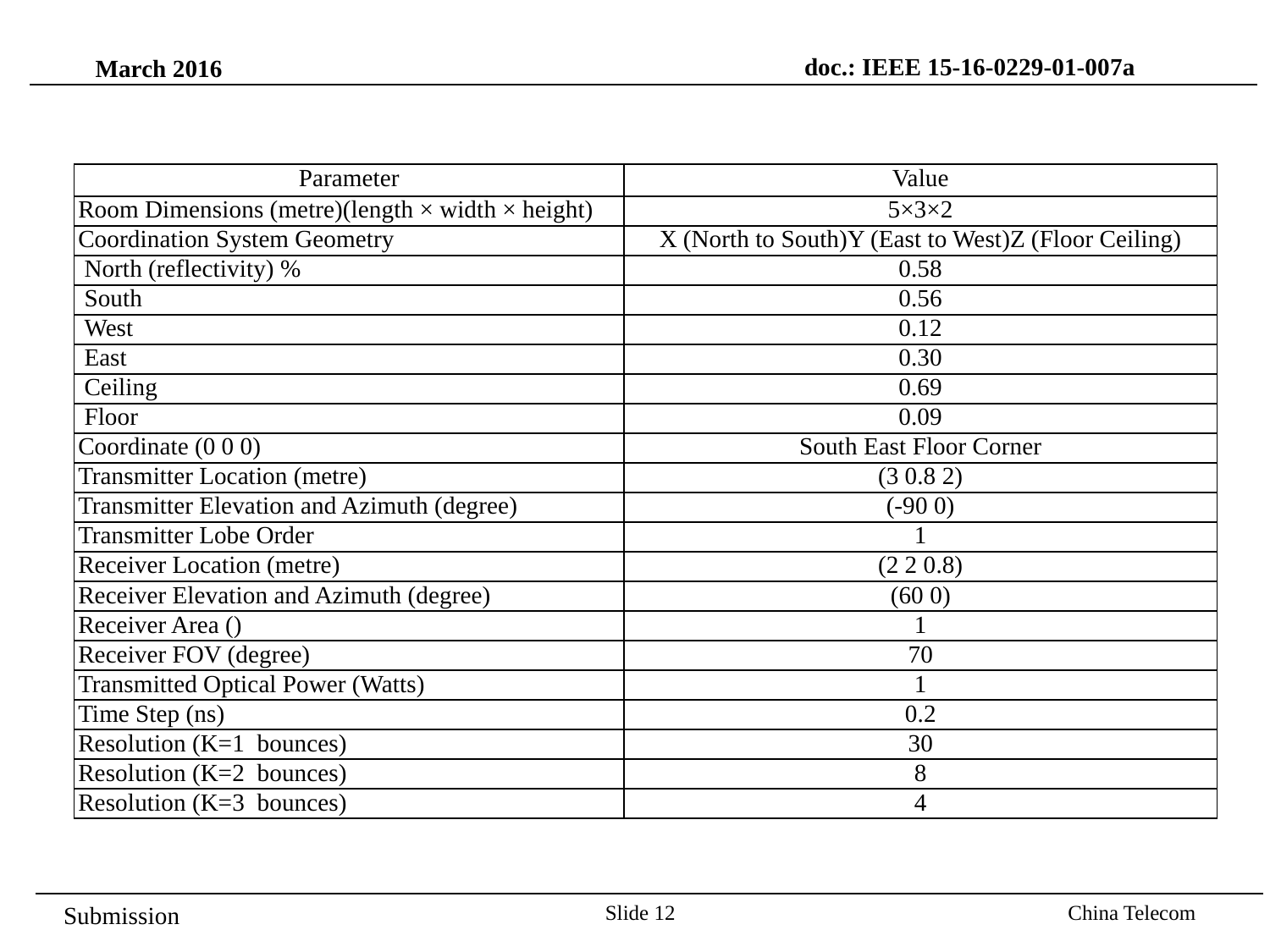

doc.: IEEE 15-16-0229-01-007a
March 2016
| Parameter | Value |
| --- | --- |
| Room Dimensions (metre)(length × width × height) | 5×3×2 |
| Coordination System Geometry | X (North to South)Y (East to West)Z (Floor Ceiling) |
| North (reflectivity) % | 0.58 |
| South | 0.56 |
| West | 0.12 |
| East | 0.30 |
| Ceiling | 0.69 |
| Floor | 0.09 |
| Coordinate (0 0 0) | South East Floor Corner |
| Transmitter Location (metre) | (3 0.8 2) |
| Transmitter Elevation and Azimuth (degree) | (-90 0) |
| Transmitter Lobe Order | 1 |
| Receiver Location (metre) | (2 2 0.8) |
| Receiver Elevation and Azimuth (degree) | (60 0) |
| Receiver Area () | 1 |
| Receiver FOV (degree) | 70 |
| Transmitted Optical Power (Watts) | 1 |
| Time Step (ns) | 0.2 |
| Resolution (K=1 bounces) | 30 |
| Resolution (K=2 bounces) | 8 |
| Resolution (K=3 bounces) | 4 |
Slide 12
China Telecom
Submission